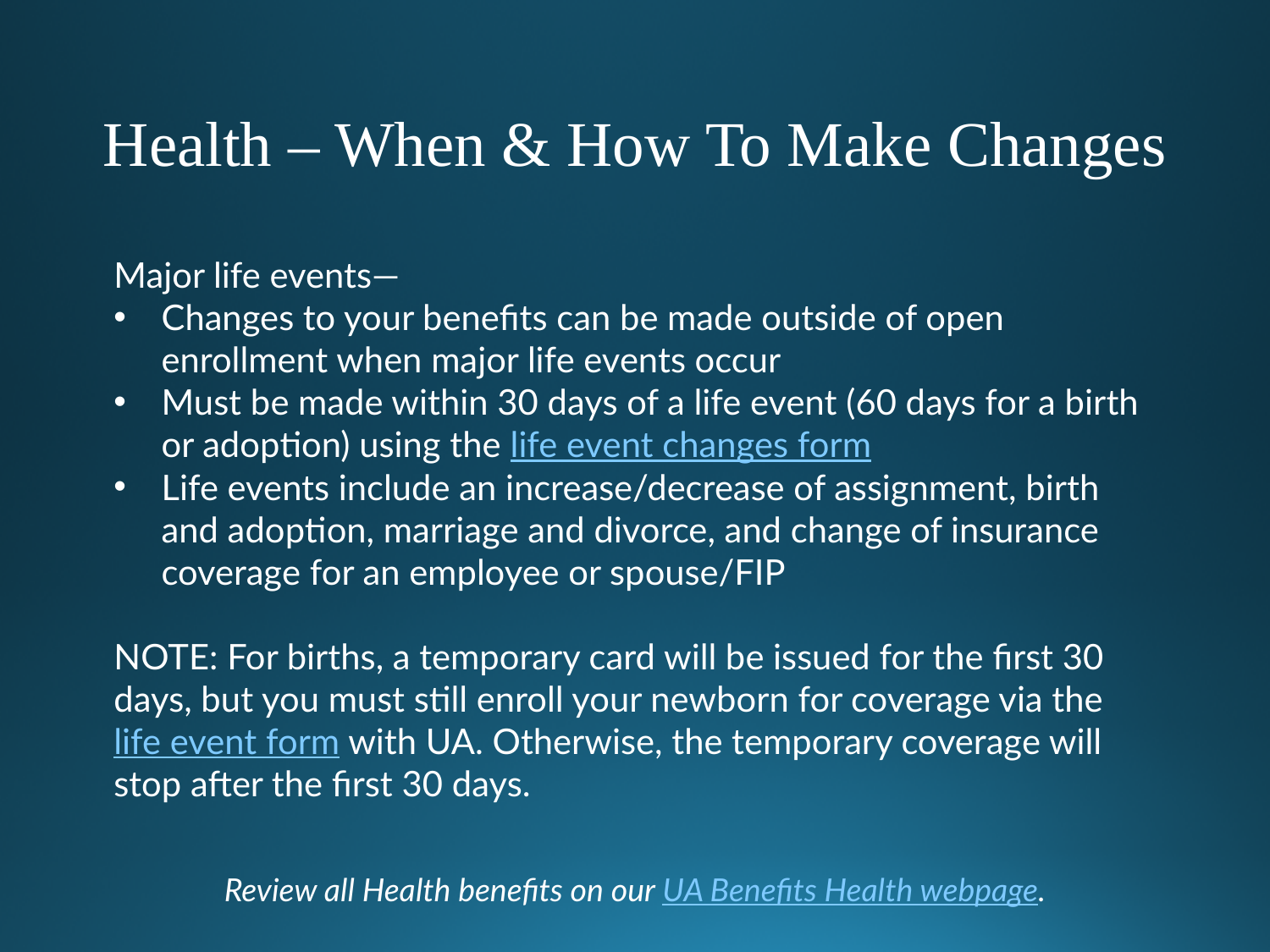

Health – When & How To Make Changes
Major life events—
Changes to your benefits can be made outside of open enrollment when major life events occur
Must be made within 30 days of a life event (60 days for a birth or adoption) using the life event changes form
Life events include an increase/decrease of assignment, birth and adoption, marriage and divorce, and change of insurance coverage for an employee or spouse/FIP

NOTE: For births, a temporary card will be issued for the first 30 days, but you must still enroll your newborn for coverage via the life event form with UA. Otherwise, the temporary coverage will stop after the first 30 days.

Review all Health benefits on our UA Benefits Health webpage.